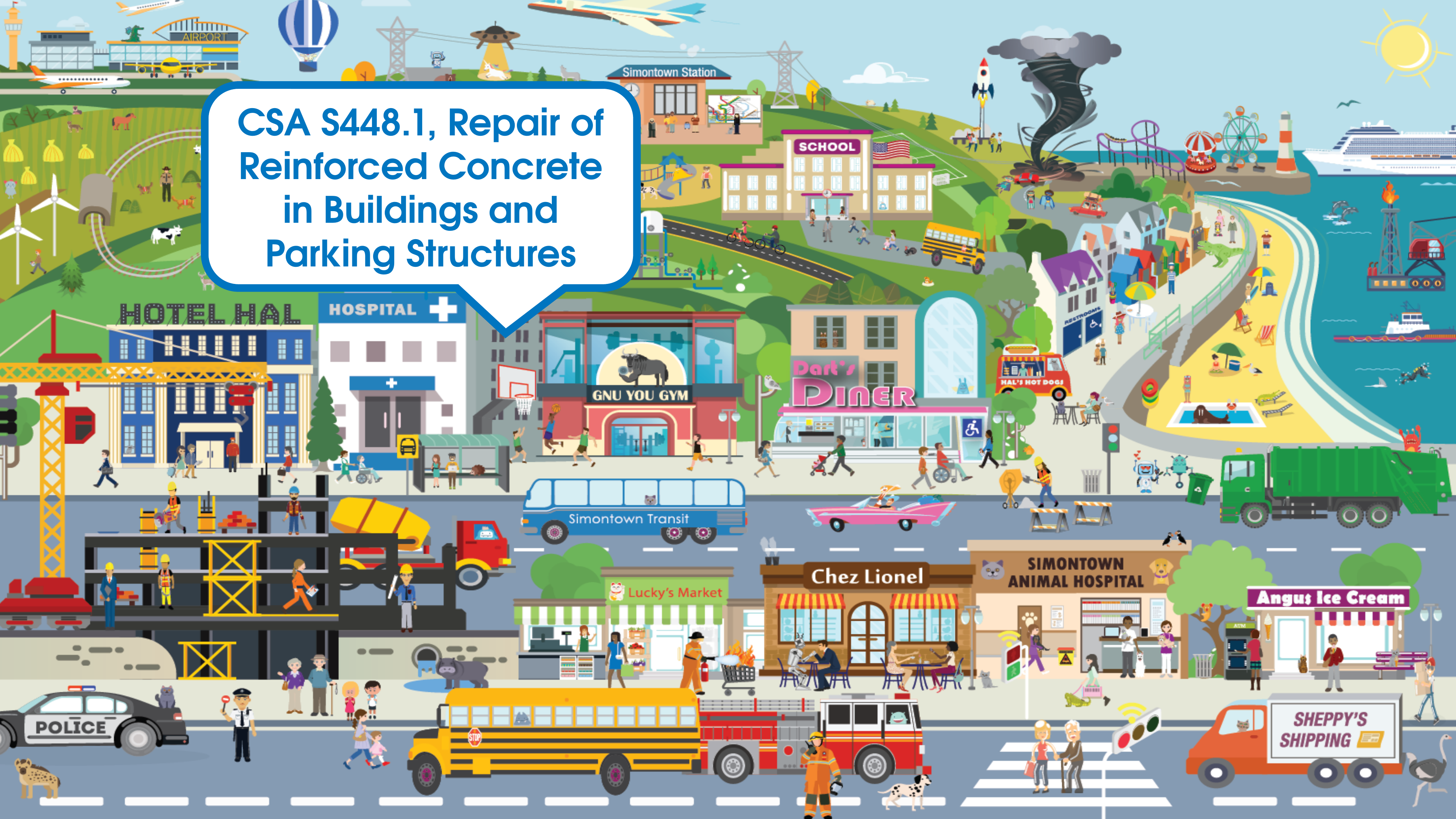

CSA S448.1, Repair of Reinforced Concrete in Buildings and Parking Structures